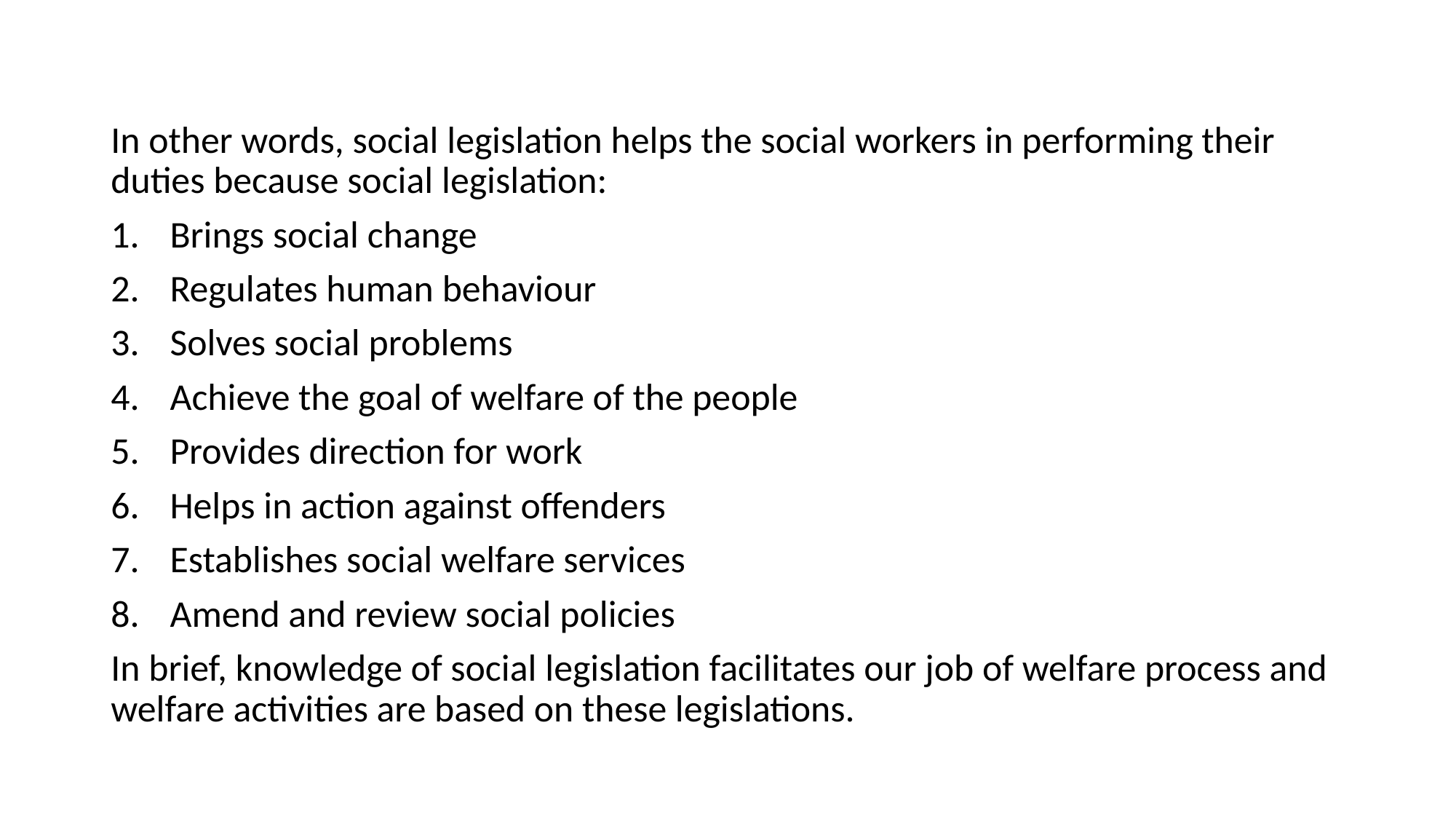

#
In other words, social legislation helps the social workers in performing their duties because social legislation:
Brings social change
Regulates human behaviour
Solves social problems
Achieve the goal of welfare of the people
Provides direction for work
Helps in action against offenders
Establishes social welfare services
Amend and review social policies
In brief, knowledge of social legislation facilitates our job of welfare process and welfare activities are based on these legislations.